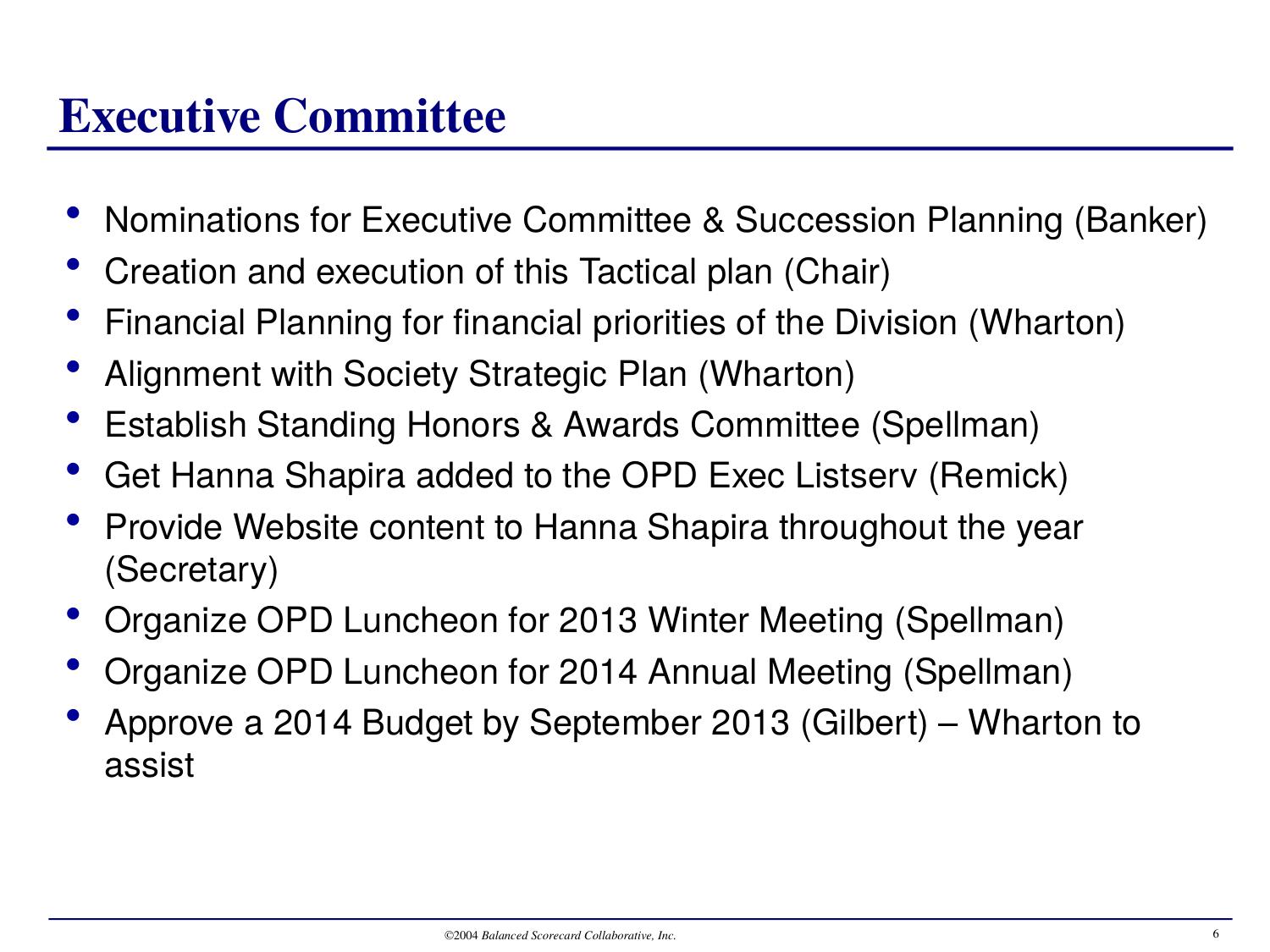

# Executive Committee
Nominations for Executive Committee & Succession Planning (Banker)
Creation and execution of this Tactical plan (Chair)
Financial Planning for financial priorities of the Division (Wharton)
Alignment with Society Strategic Plan (Wharton)
Establish Standing Honors & Awards Committee (Spellman)
Get Hanna Shapira added to the OPD Exec Listserv (Remick)
Provide Website content to Hanna Shapira throughout the year (Secretary)
Organize OPD Luncheon for 2013 Winter Meeting (Spellman)
Organize OPD Luncheon for 2014 Annual Meeting (Spellman)
Approve a 2014 Budget by September 2013 (Gilbert) – Wharton to assist